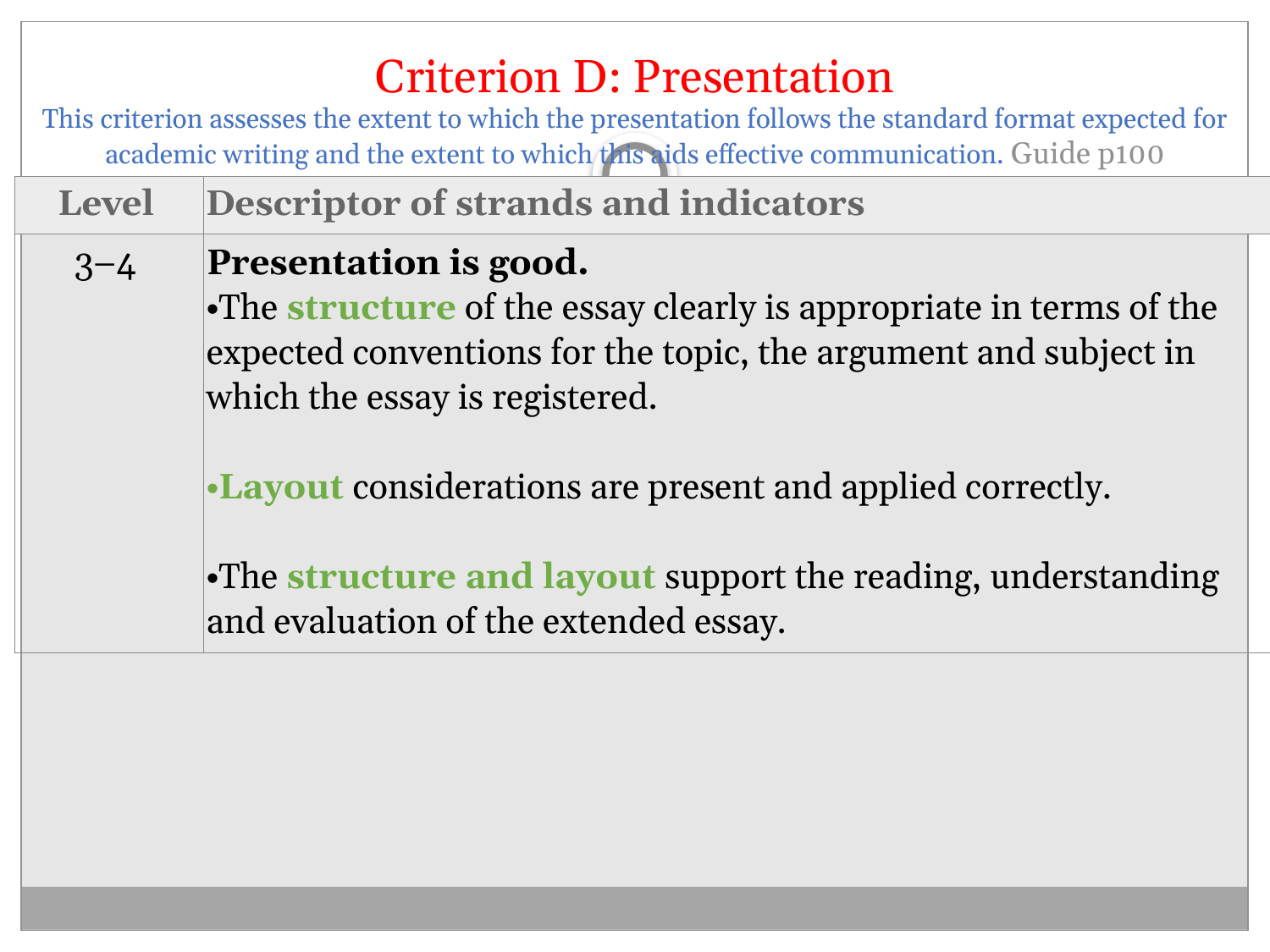

# Criterion D: Presentation This criterion assesses the extent to which the presentation follows the standard format expected for academic writing and the extent to which this aids effective communication. Guide p100
| Level | Descriptor of strands and indicators |
| --- | --- |
| 3–4 | Presentation is good. The structure of the essay clearly is appropriate in terms of the expected conventions for the topic, the argument and subject in which the essay is registered. Layout considerations are present and applied correctly. The structure and layout support the reading, understanding and evaluation of the extended essay. |